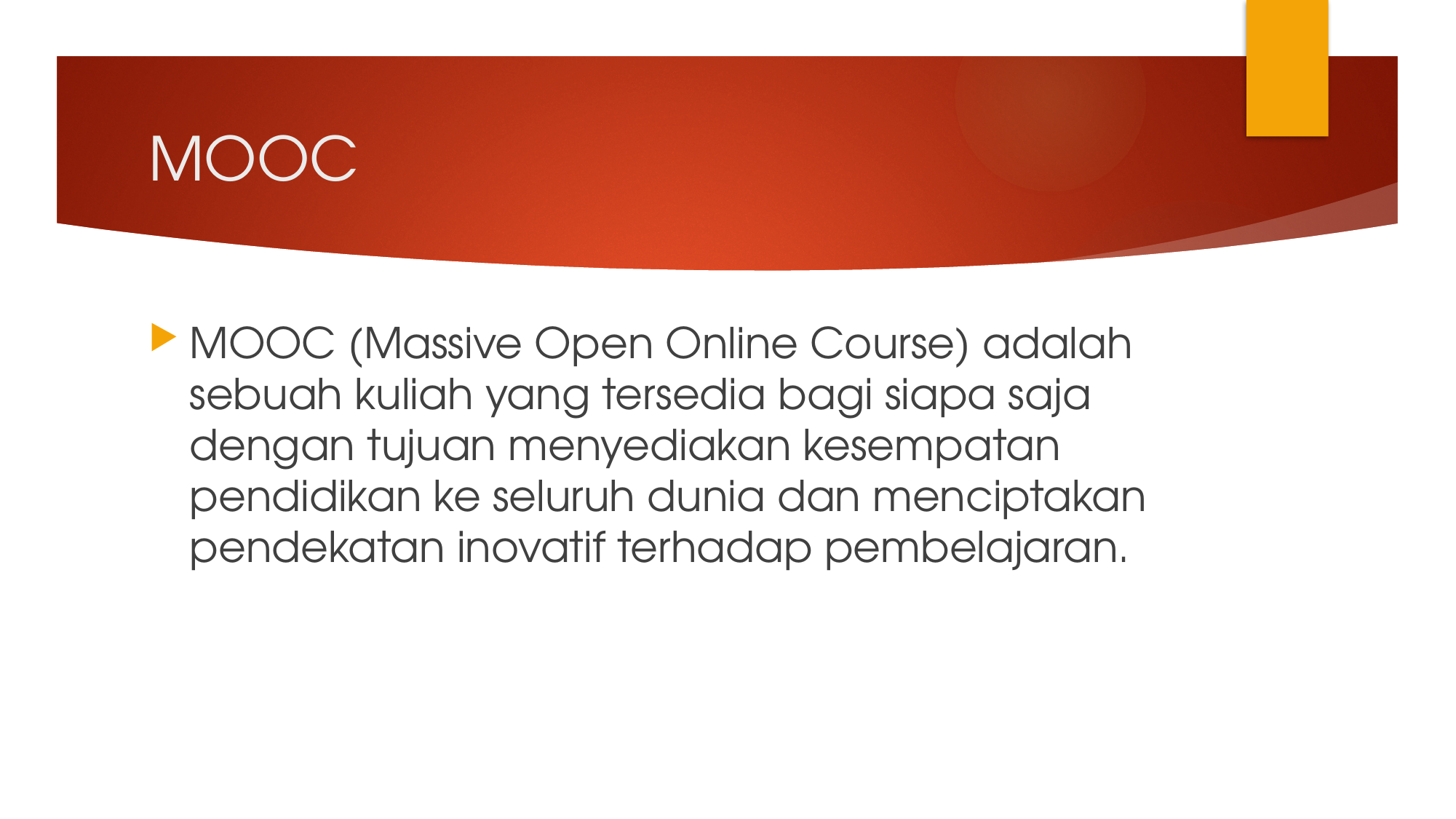

# MOOC
MOOC (Massive Open Online Course) adalah sebuah kuliah yang tersedia bagi siapa saja dengan tujuan menyediakan kesempatan pendidikan ke seluruh dunia dan menciptakan pendekatan inovatif terhadap pembelajaran.